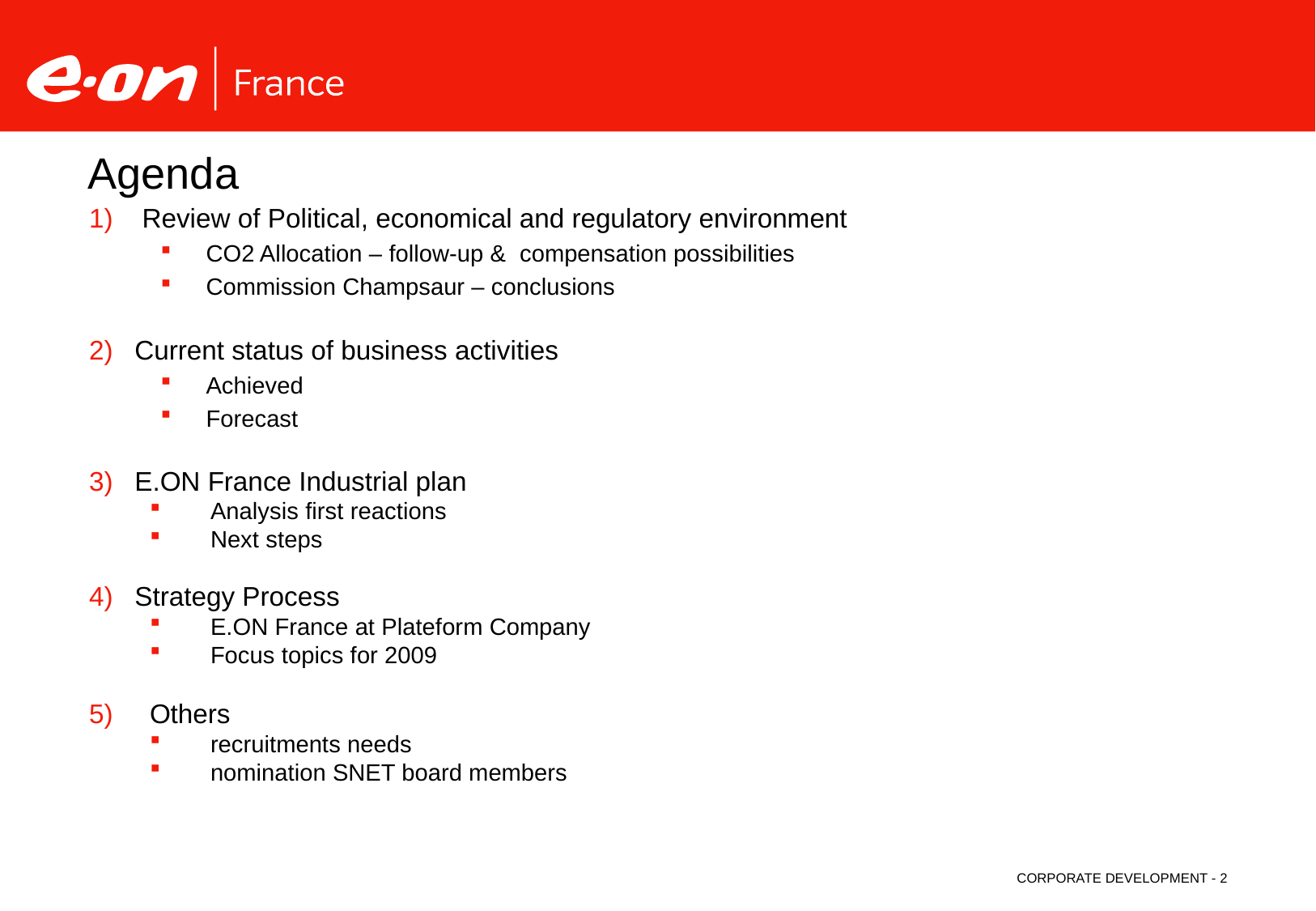

# Agenda
Review of Political, economical and regulatory environment
CO2 Allocation – follow-up &  compensation possibilities
Commission Champsaur – conclusions

Current status of business activities
Achieved
Forecast

E.ON France Industrial plan
Analysis first reactions
Next steps
Strategy Process
E.ON France at Plateform Company
Focus topics for 2009

Others
recruitments needs
nomination SNET board members